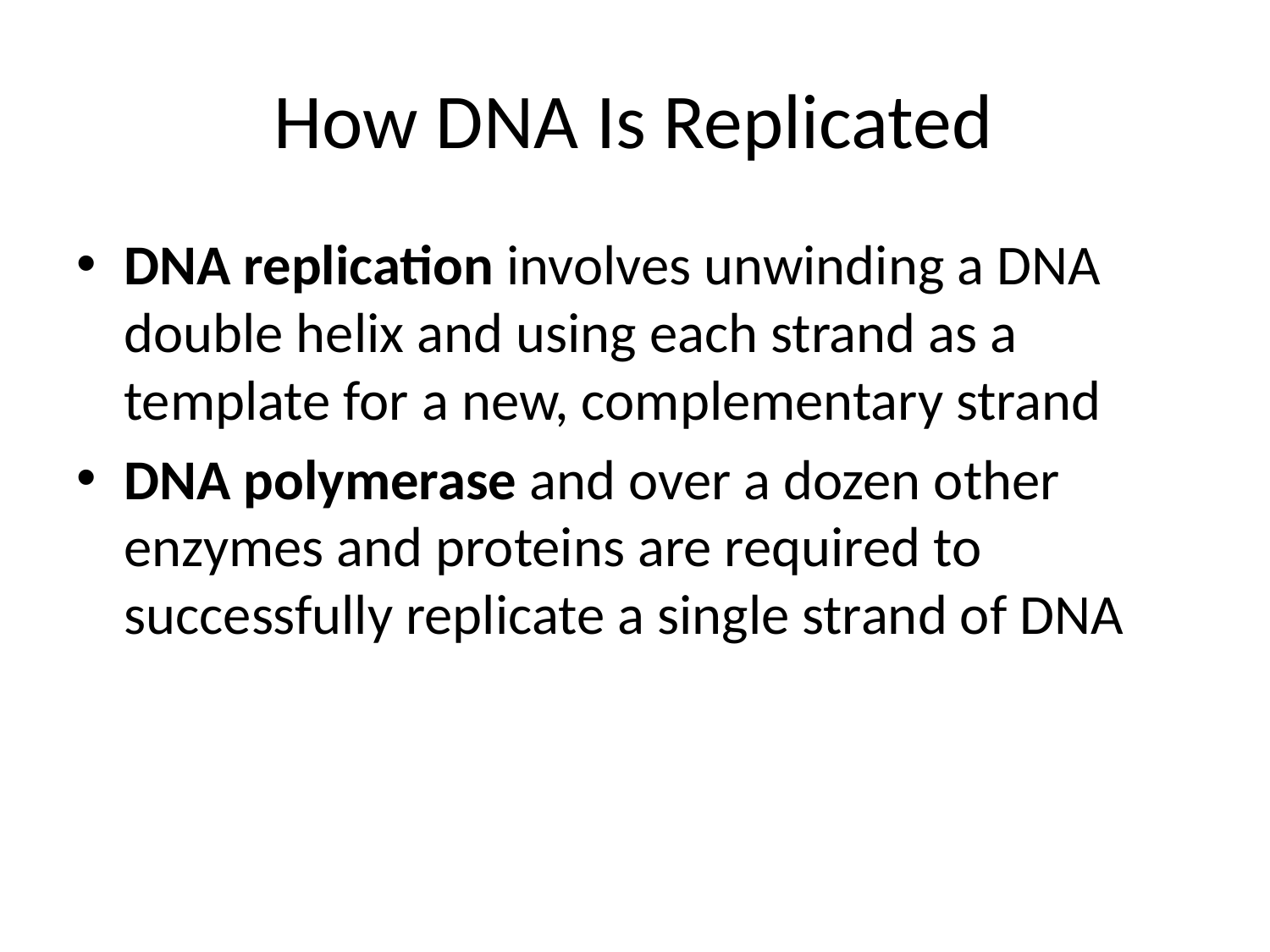

# How DNA Is Replicated
DNA replication involves unwinding a DNA double helix and using each strand as a template for a new, complementary strand
DNA polymerase and over a dozen other enzymes and proteins are required to successfully replicate a single strand of DNA